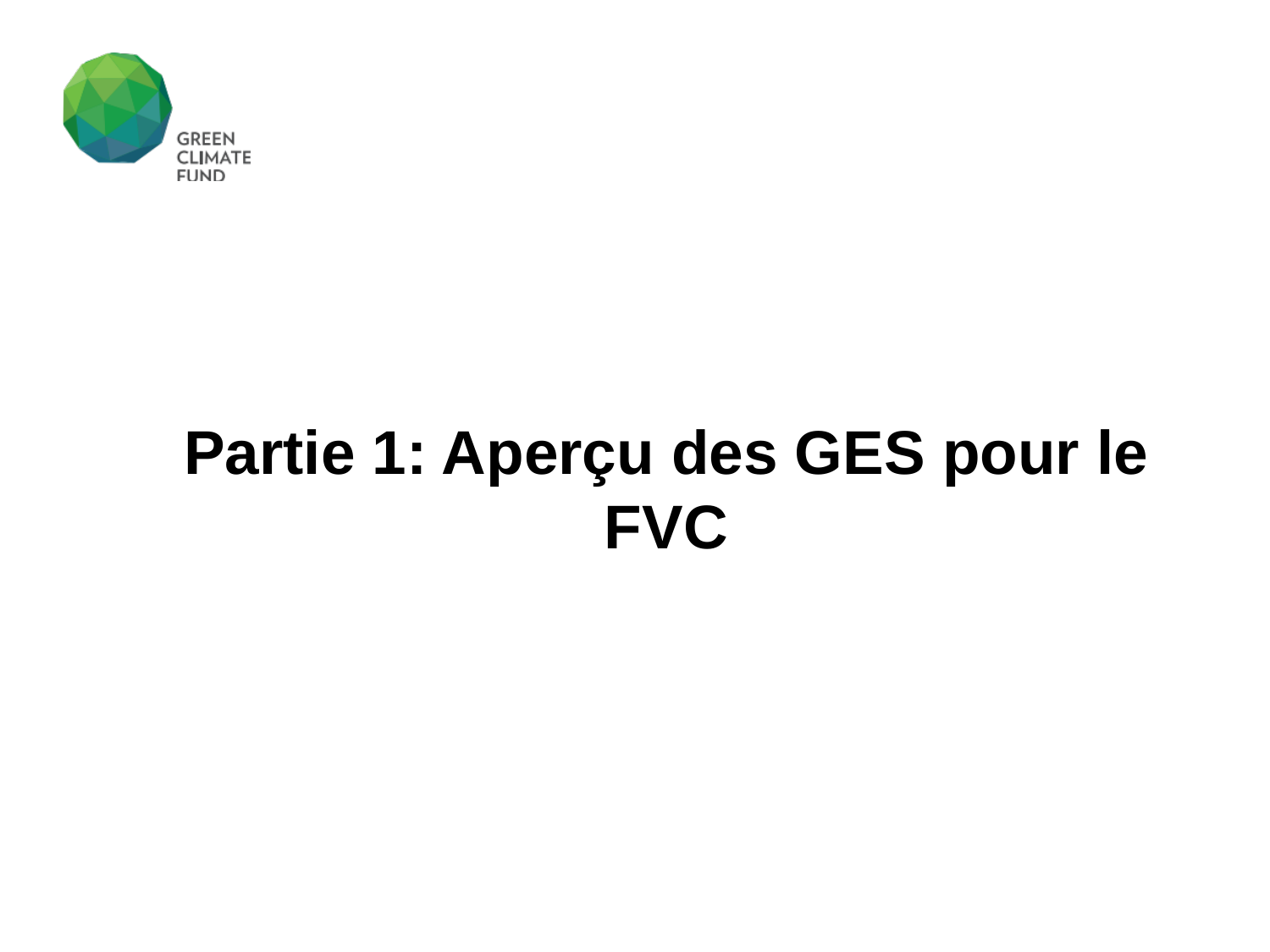

Partie 1: Aperçu des GES pour le FVC